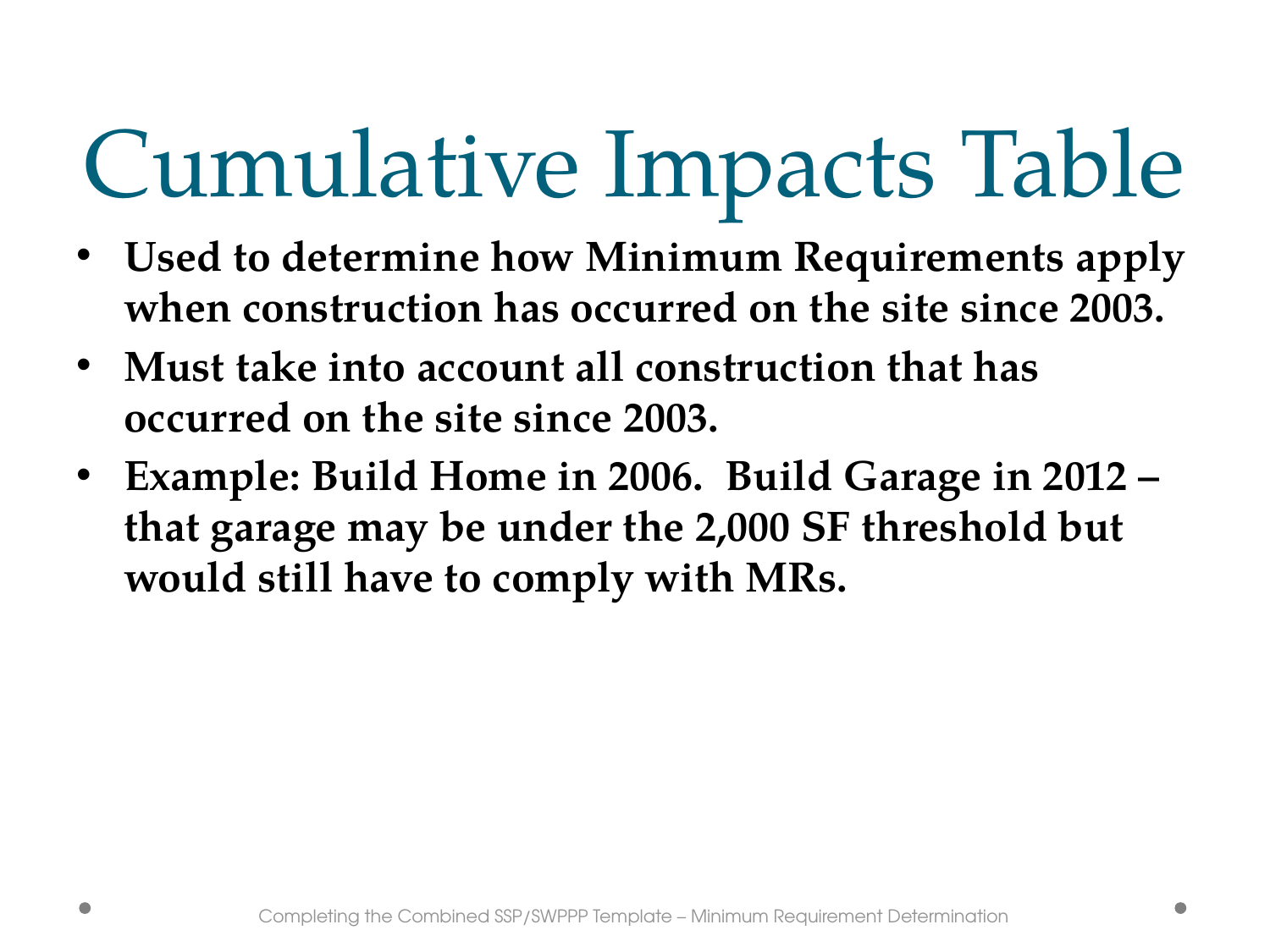

# Cumulative Impacts Table
Used to determine how Minimum Requirements apply when construction has occurred on the site since 2003.
Must take into account all construction that has occurred on the site since 2003.
Example: Build Home in 2006.  Build Garage in 2012 – that garage may be under the 2,000 SF threshold but would still have to comply with MRs.
Completing the Combined SSP/SWPPP Template – Minimum Requirement Determination